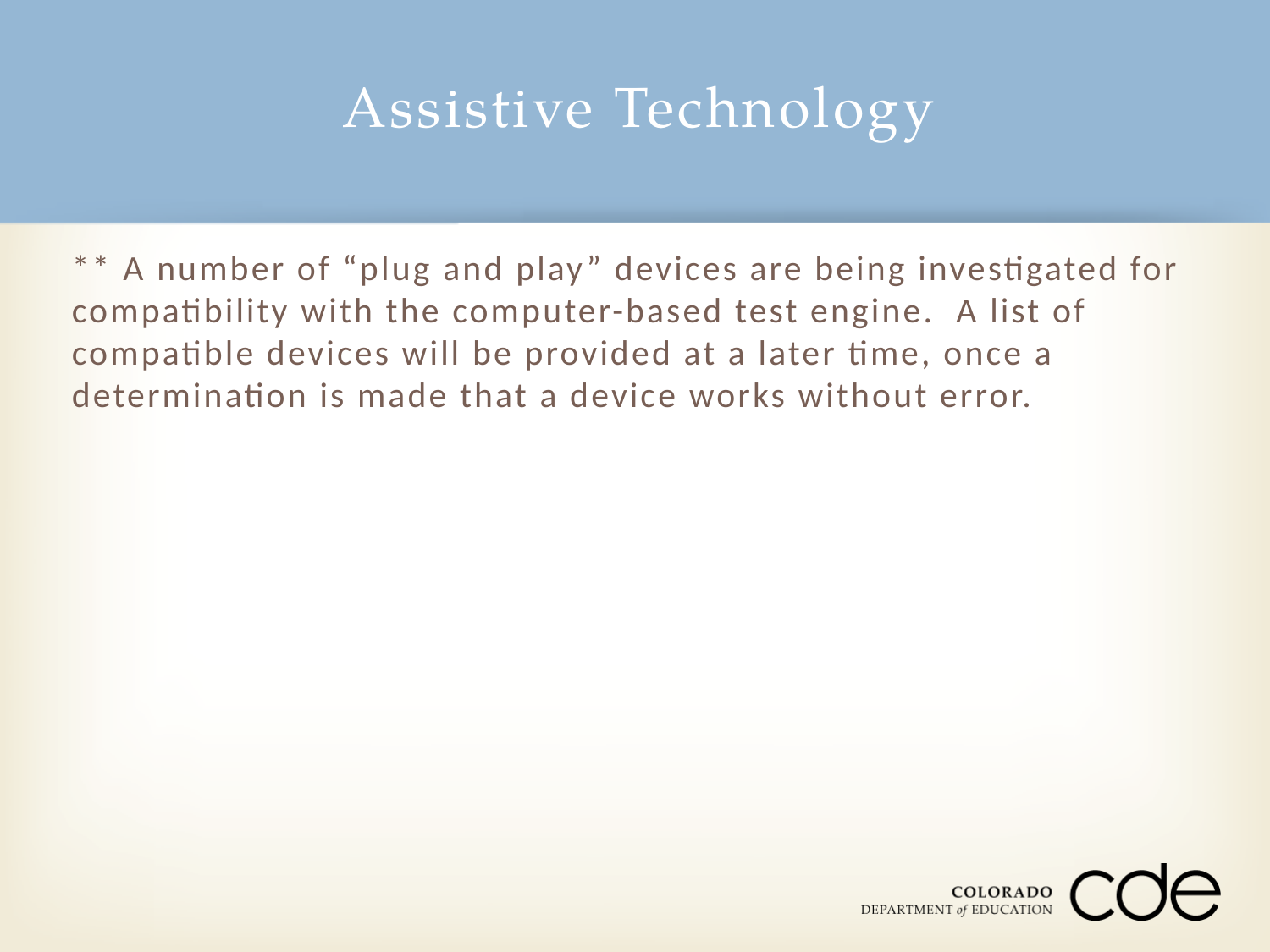

# Assistive Technology
** A number of “plug and play” devices are being investigated for compatibility with the computer-based test engine.  A list of compatible devices will be provided at a later time, once a determination is made that a device works without error.